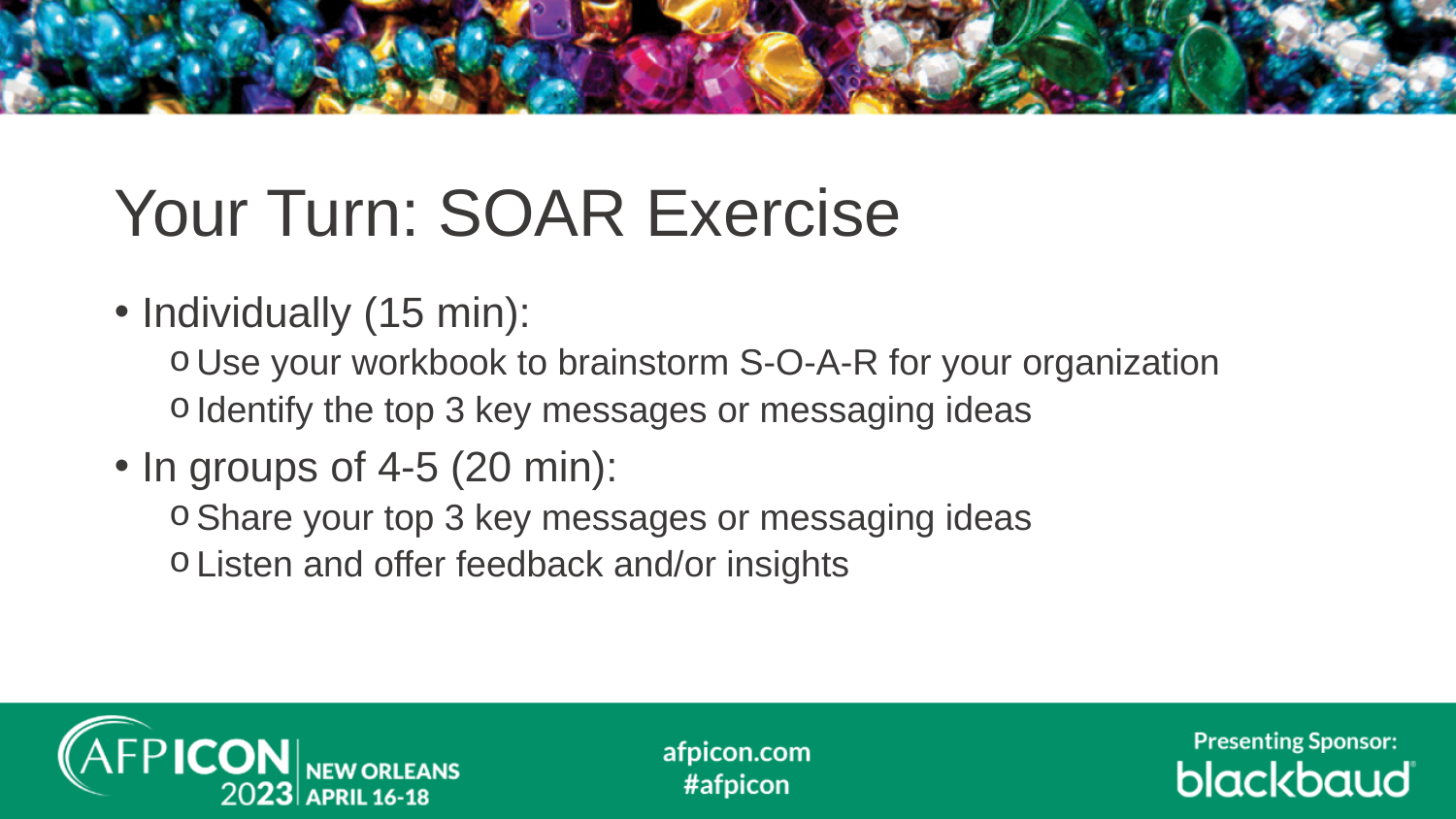

# Your Turn: SOAR Exercise
Individually (15 min):
Use your workbook to brainstorm S-O-A-R for your organization
Identify the top 3 key messages or messaging ideas
In groups of 4-5 (20 min):
Share your top 3 key messages or messaging ideas
Listen and offer feedback and/or insights